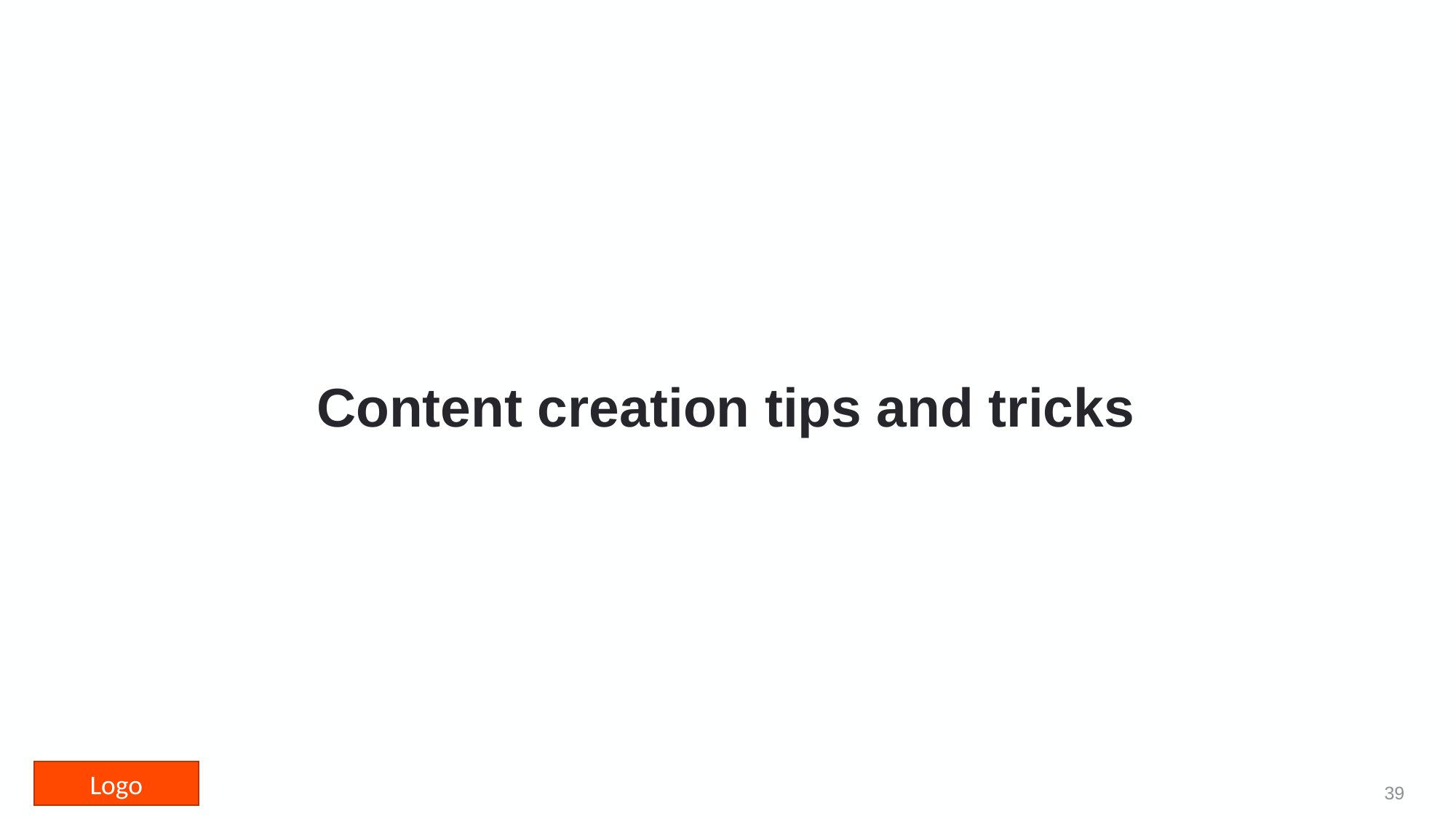

# Content creation tips and tricks

39